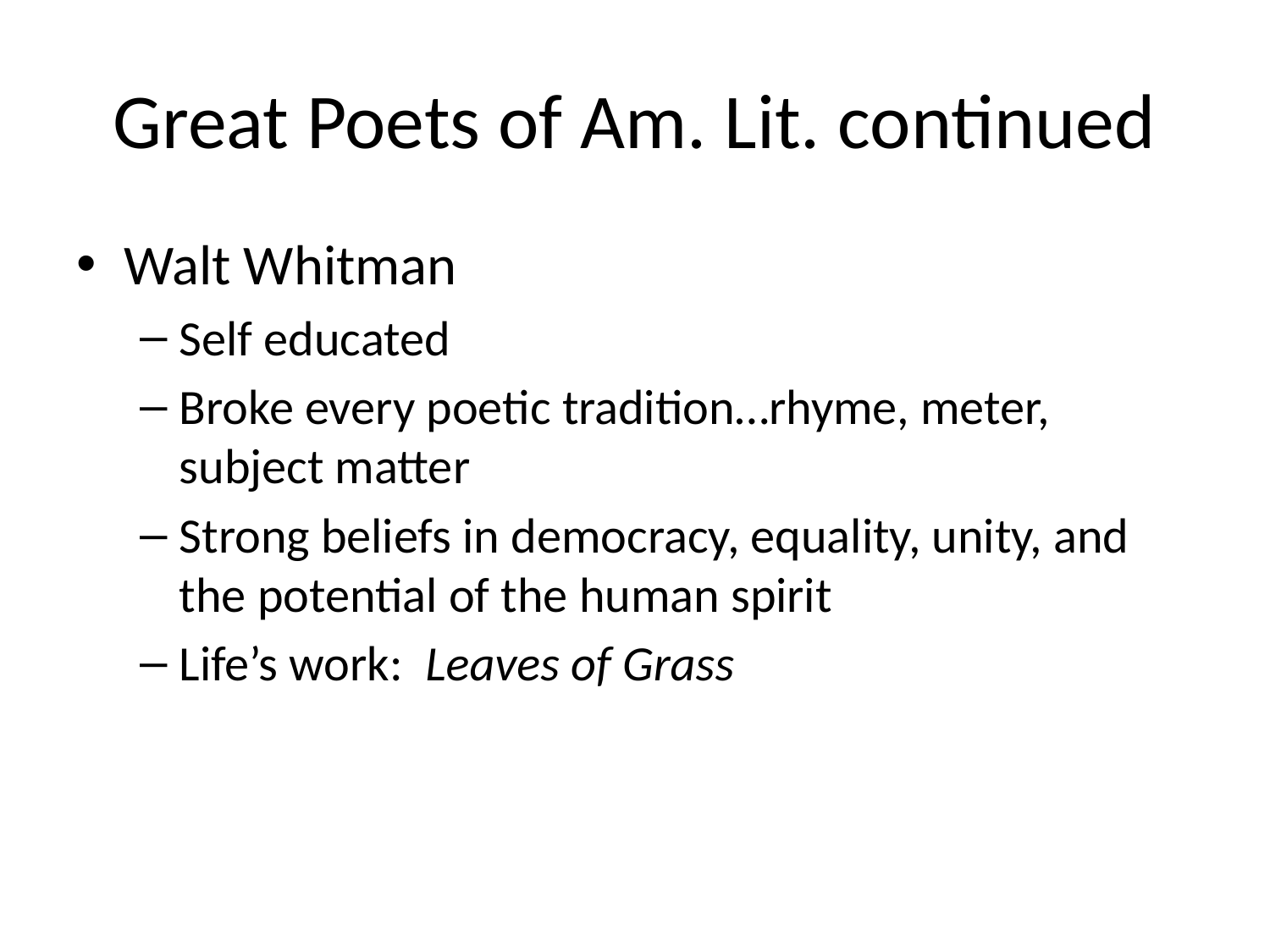

# Great Poets of Am. Lit. continued
Walt Whitman
Self educated
Broke every poetic tradition…rhyme, meter, subject matter
Strong beliefs in democracy, equality, unity, and the potential of the human spirit
Life’s work:  Leaves of Grass